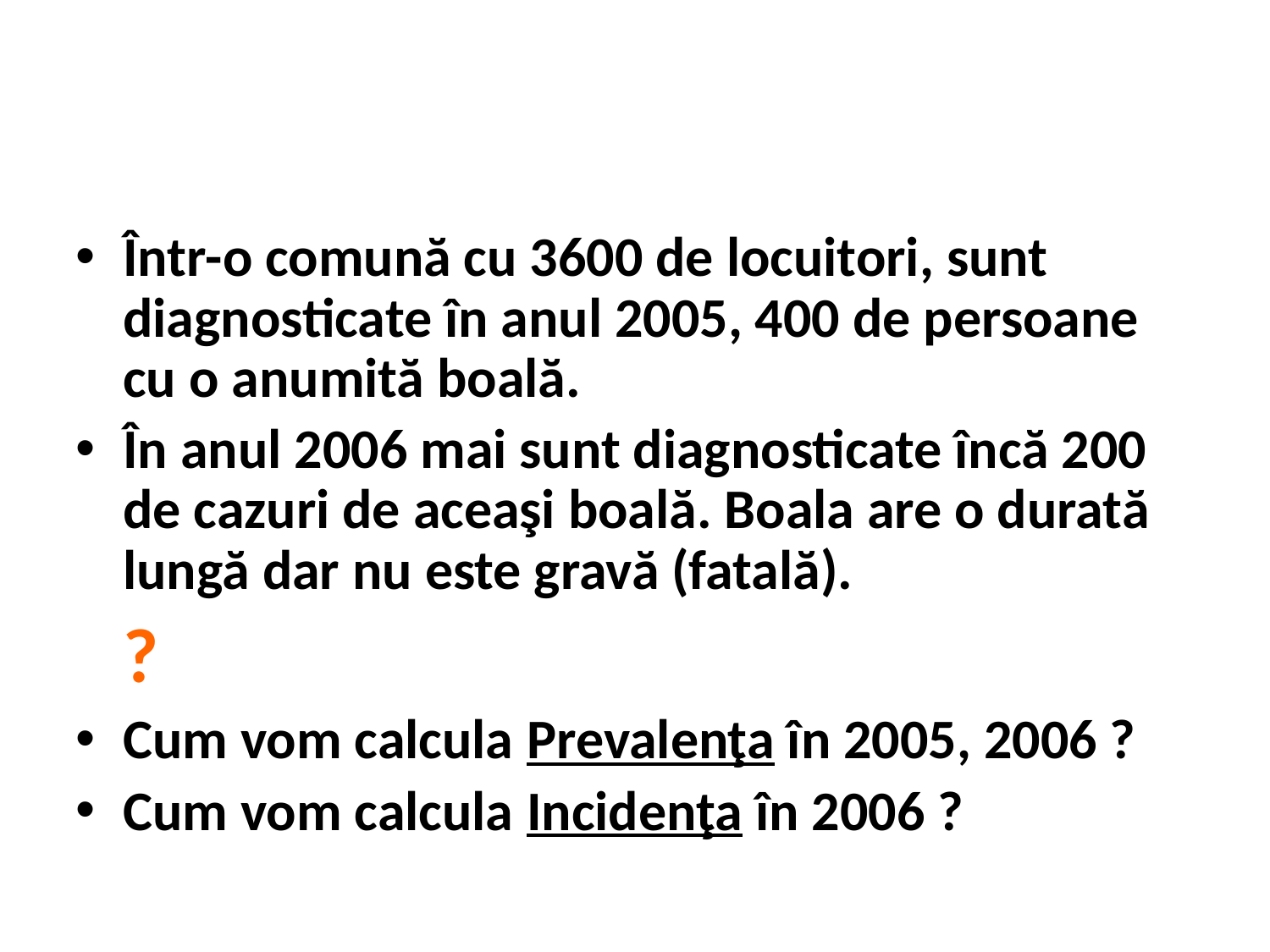

Într-o comună cu 3600 de locuitori, sunt diagnosticate în anul 2005, 400 de persoane cu o anumită boală.
În anul 2006 mai sunt diagnosticate încă 200 de cazuri de aceaşi boală. Boala are o durată lungă dar nu este gravă (fatală).
				?
Cum vom calcula Prevalenţa în 2005, 2006 ?
Cum vom calcula Incidenţa în 2006 ?